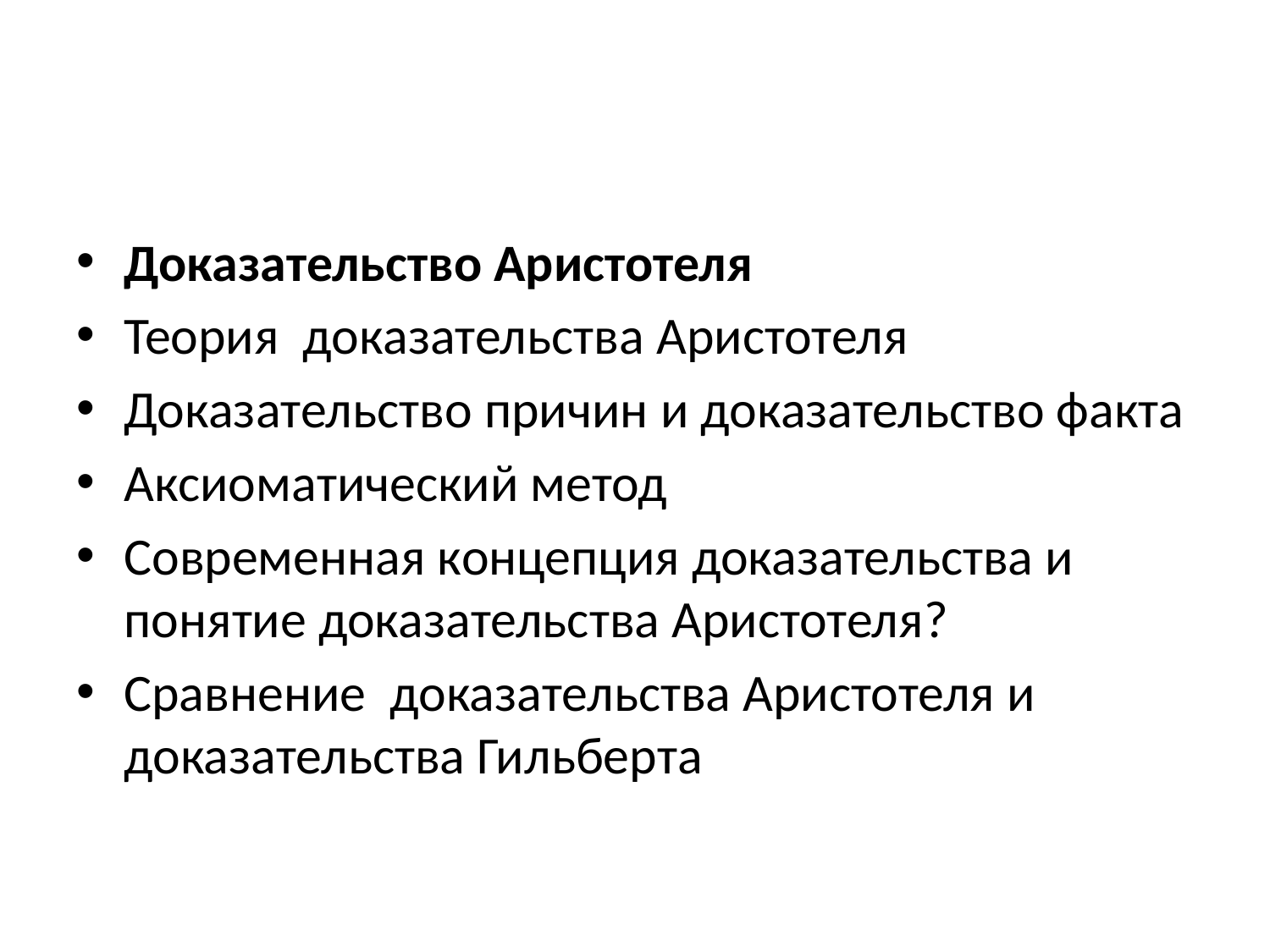

#
Доказательство Аристотеля
Теория  доказательства Аристотеля
Доказательство причин и доказательство факта
Аксиоматический метод
Современная концепция доказательства и понятие доказательства Аристотеля?
Сравнение  доказательства Аристотеля и  доказательства Гильберта